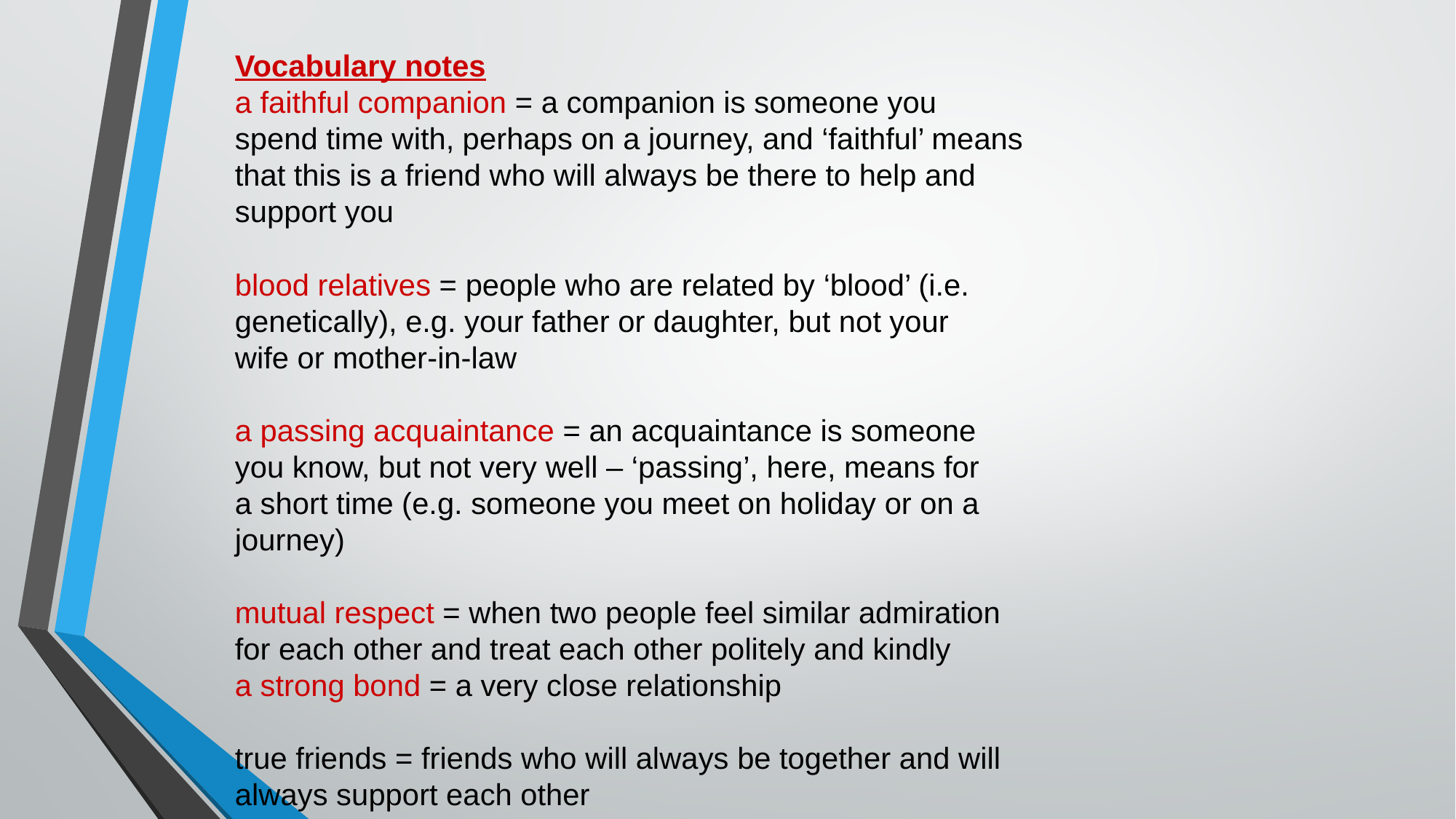

Vocabulary notes
a faithful companion = a companion is someone you
spend time with, perhaps on a journey, and ‘faithful’ means
that this is a friend who will always be there to help and
support you

blood relatives = people who are related by ‘blood’ (i.e.
genetically), e.g. your father or daughter, but not your
wife or mother-in-law

a passing acquaintance = an acquaintance is someone
you know, but not very well – ‘passing’, here, means for
a short time (e.g. someone you meet on holiday or on a
journey)

mutual respect = when two people feel similar admiration
for each other and treat each other politely and kindly
a strong bond = a very close relationship

true friends = friends who will always be together and will
always support each other

an odd couple = two people you don’t expect to be
together, perhaps because they look very different or have
very different personalities or interests